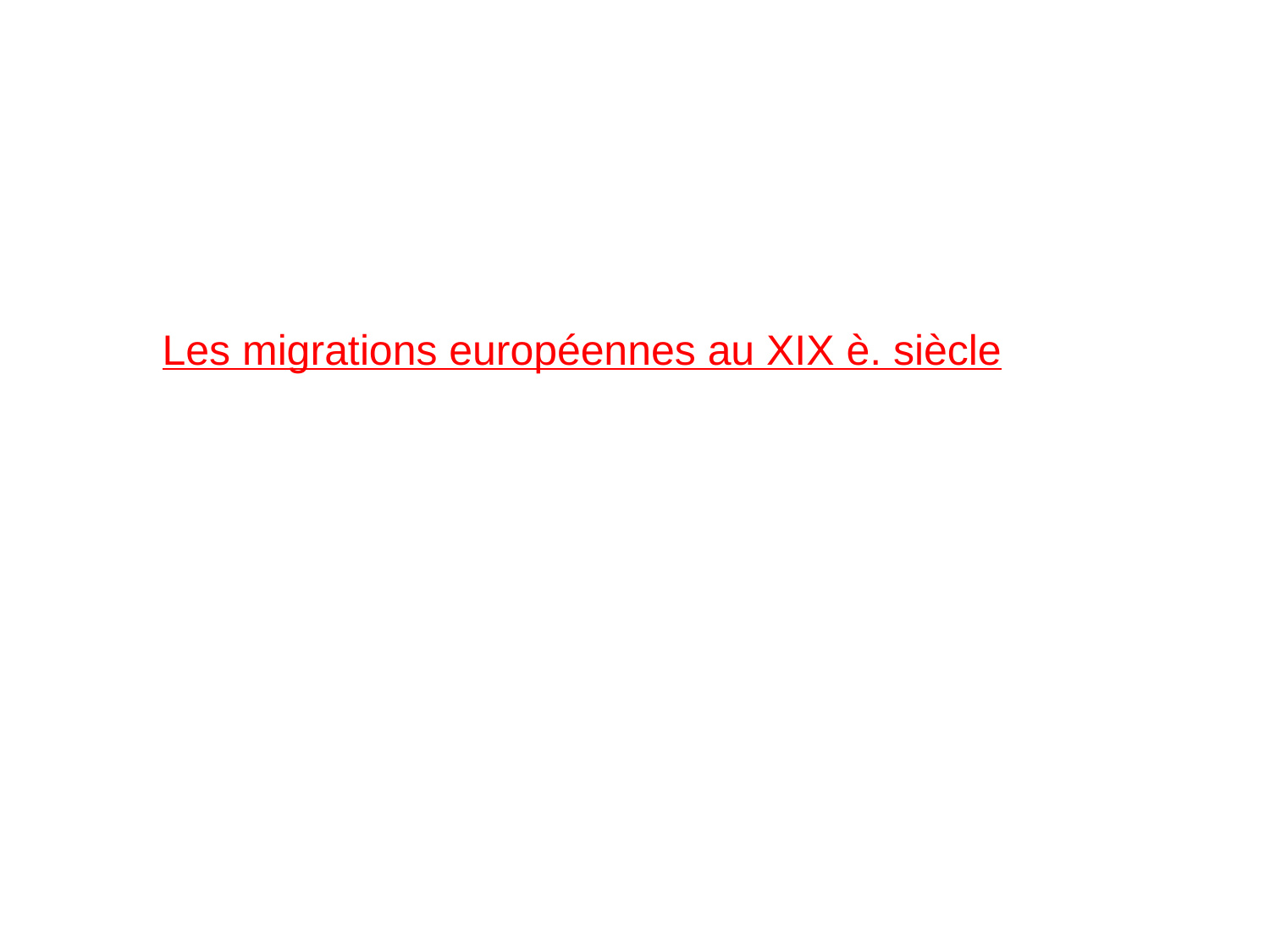

Les migrations européennes au XIX è. siècle